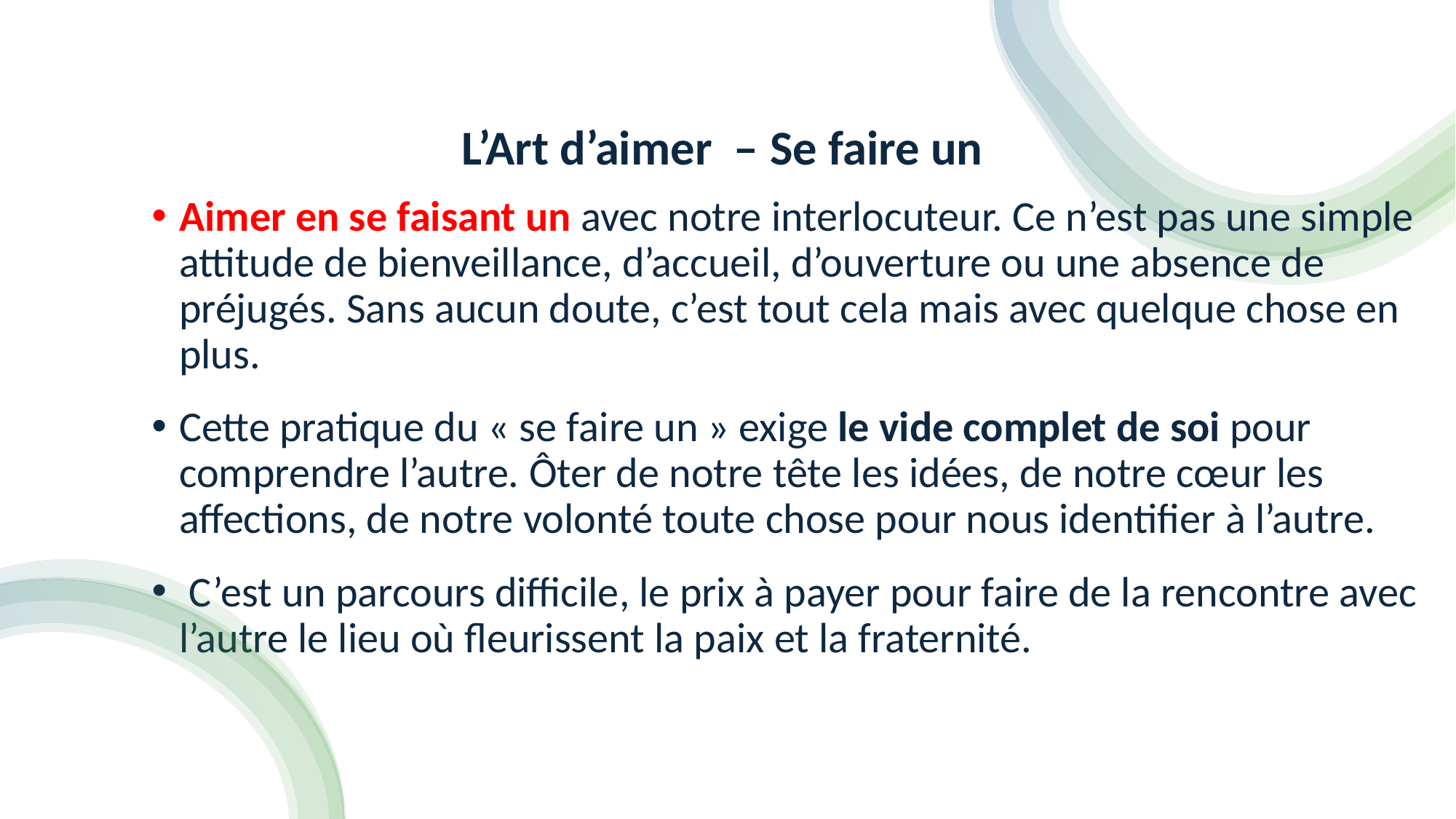

# L’Art d’aimer  ‒ Se faire un
Aimer en se faisant un avec notre interlocuteur. Ce n’est pas une simple attitude de bienveillance, d’accueil, d’ouverture ou une absence de préjugés. Sans aucun doute, c’est tout cela mais avec quelque chose en plus.
Cette pratique du « se faire un » exige le vide complet de soi pour comprendre l’autre. Ôter de notre tête les idées, de notre cœur les affections, de notre volonté toute chose pour nous identifier à l’autre.
 C’est un parcours difficile, le prix à payer pour faire de la rencontre avec l’autre le lieu où fleurissent la paix et la fraternité.